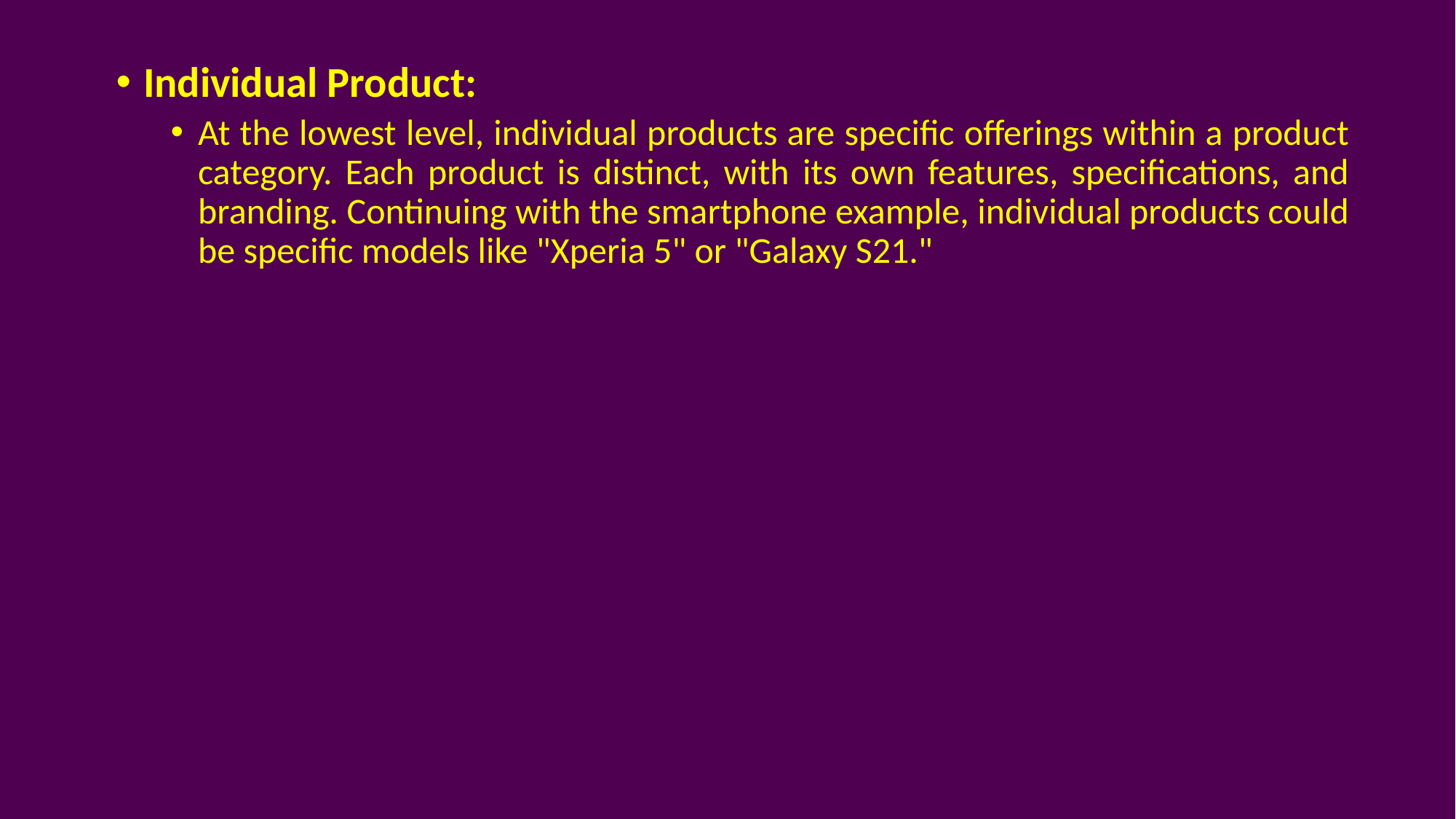

Individual Product:
At the lowest level, individual products are specific offerings within a product category. Each product is distinct, with its own features, specifications, and branding. Continuing with the smartphone example, individual products could be specific models like "Xperia 5" or "Galaxy S21."